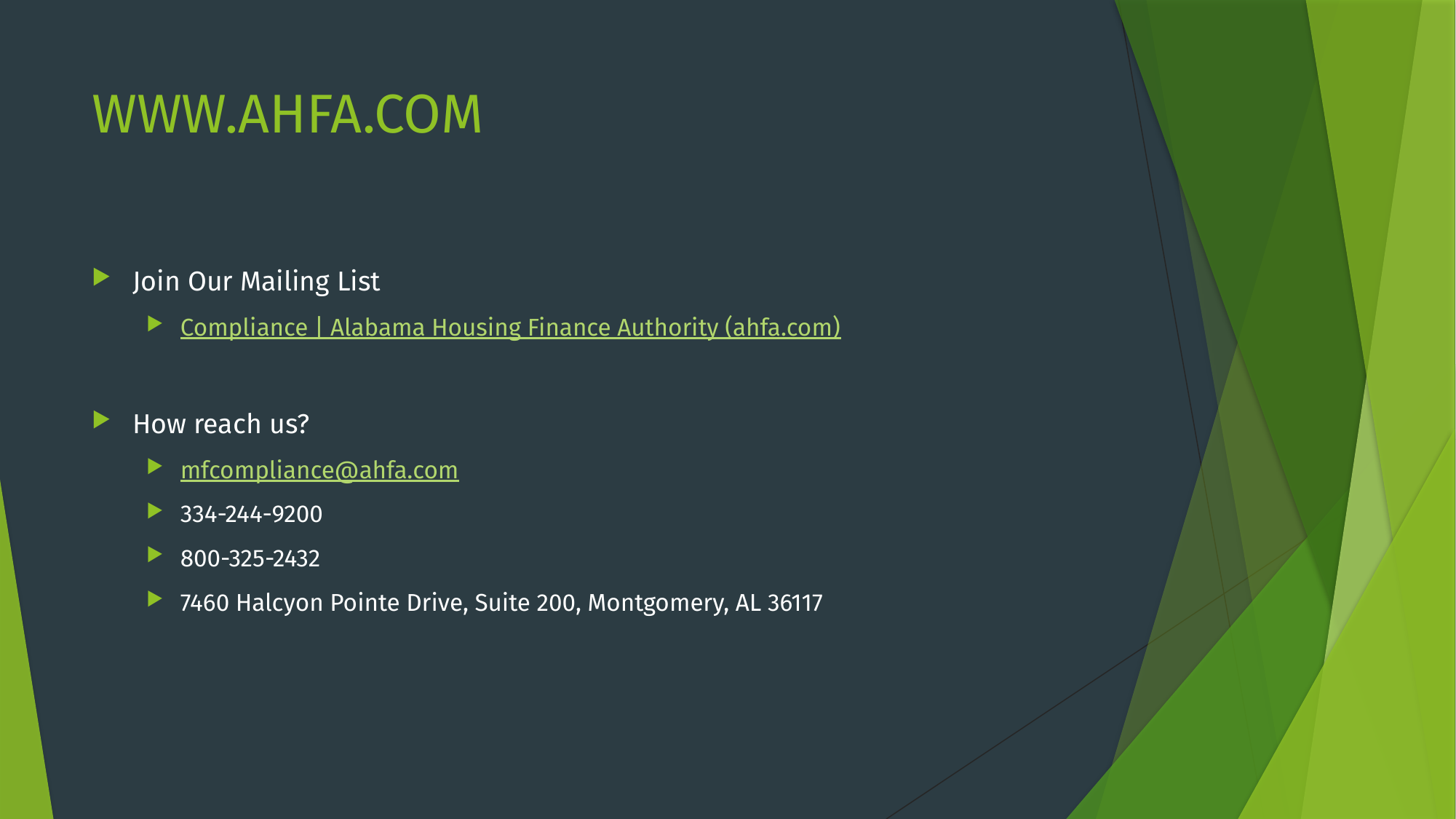

# WWW.AHFA.COM
Join Our Mailing List
Compliance | Alabama Housing Finance Authority (ahfa.com)

How reach us?
mfcompliance@ahfa.com
334-244-9200
800-325-2432
7460 Halcyon Pointe Drive, Suite 200, Montgomery, AL 36117